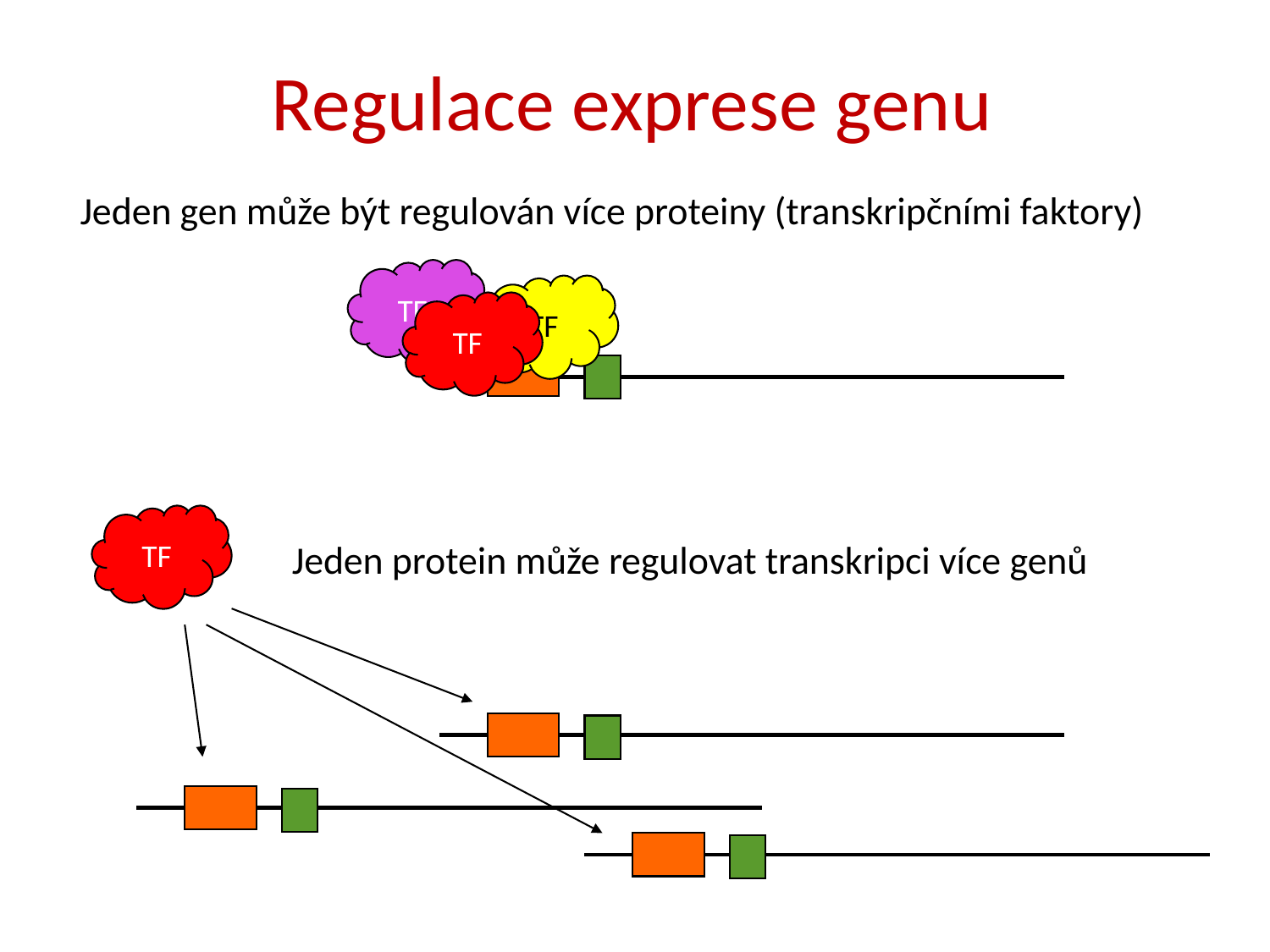

# Regulace exprese genu
Jeden gen může být regulován více proteiny (transkripčními faktory)
TF
TF
TF

TF
Jeden protein může regulovat transkripci více genů